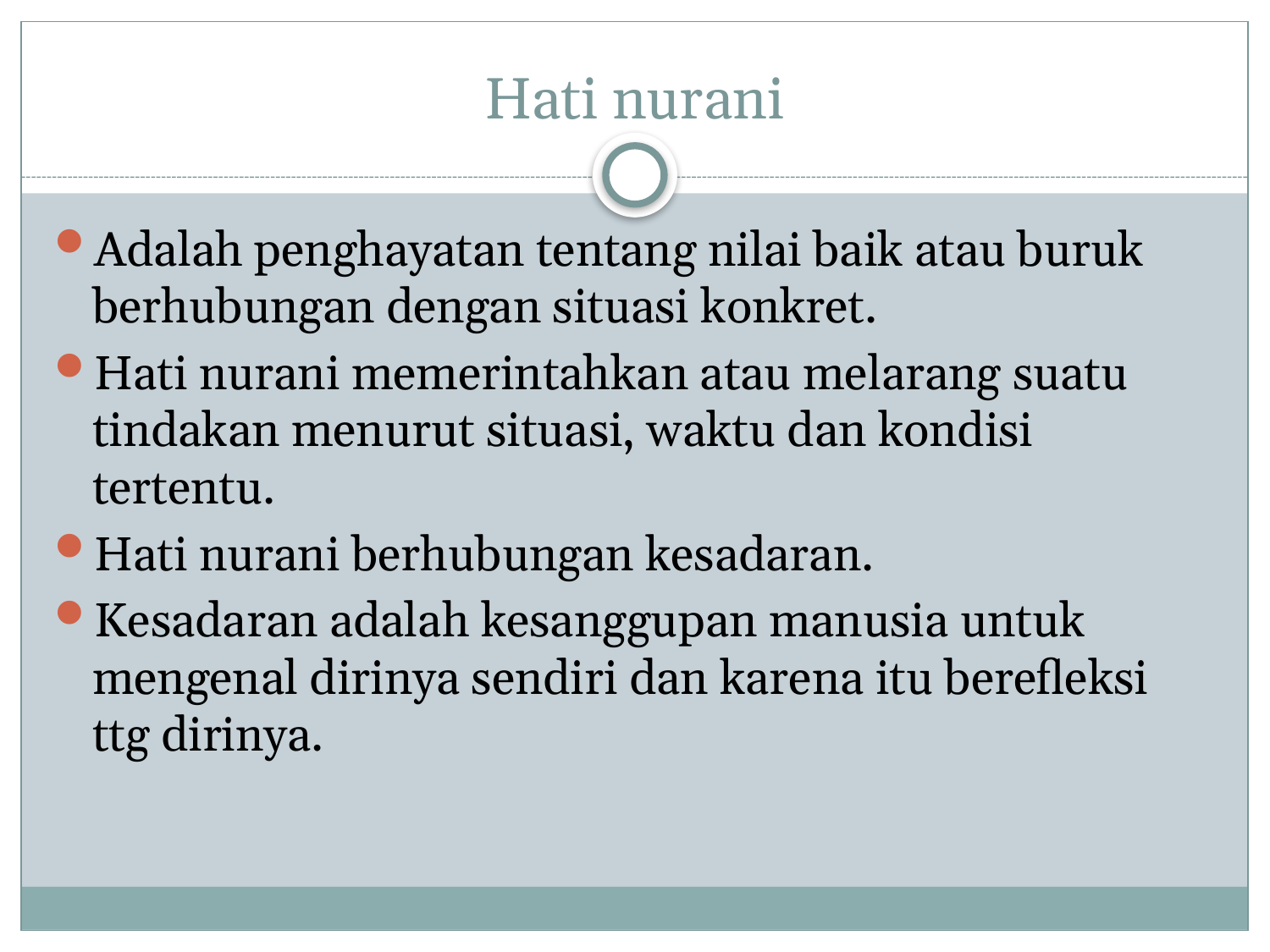

# Hati nurani
Adalah penghayatan tentang nilai baik atau buruk berhubungan dengan situasi konkret.
Hati nurani memerintahkan atau melarang suatu tindakan menurut situasi, waktu dan kondisi tertentu.
Hati nurani berhubungan kesadaran.
Kesadaran adalah kesanggupan manusia untuk mengenal dirinya sendiri dan karena itu berefleksi ttg dirinya.